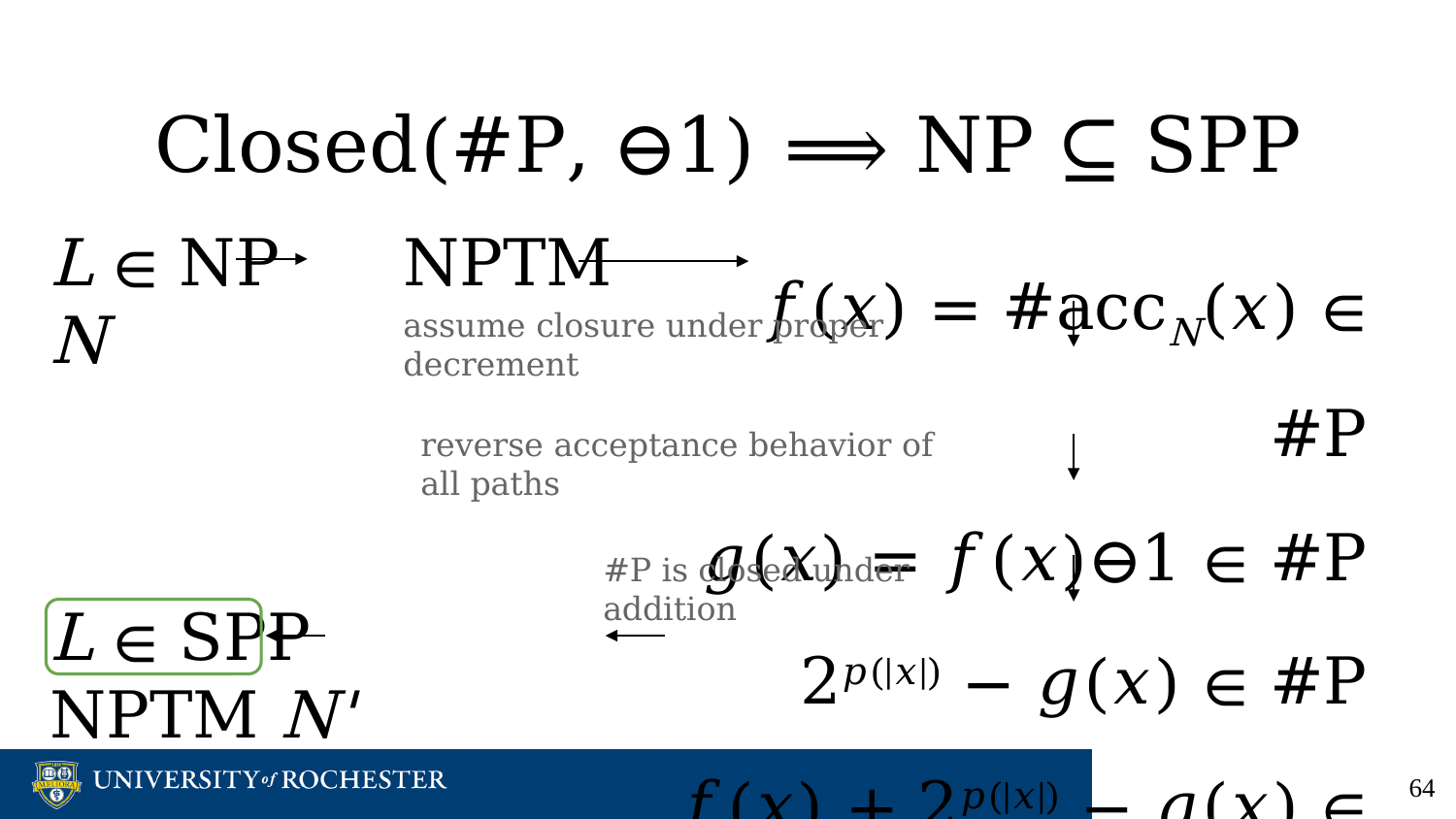

# Closed(#P, ⊖1) ⟹ NP ⊆ SPP
L ∈ NP      NPTM N
𝑓(𝑥) = #accN(𝑥) ∈ #P
𝑔(𝑥) = 𝑓(𝑥)⊖1 ∈ #P
2𝑝(|𝑥|) − 𝑔(𝑥) ∈ #P
𝑓(𝑥) + 2𝑝(|𝑥|) − 𝑔(𝑥) ∈ #P
assume closure under proper decrement
reverse acceptance behavior of all paths
#P is closed under addition
L ∈ SPP      NPTM N'

64